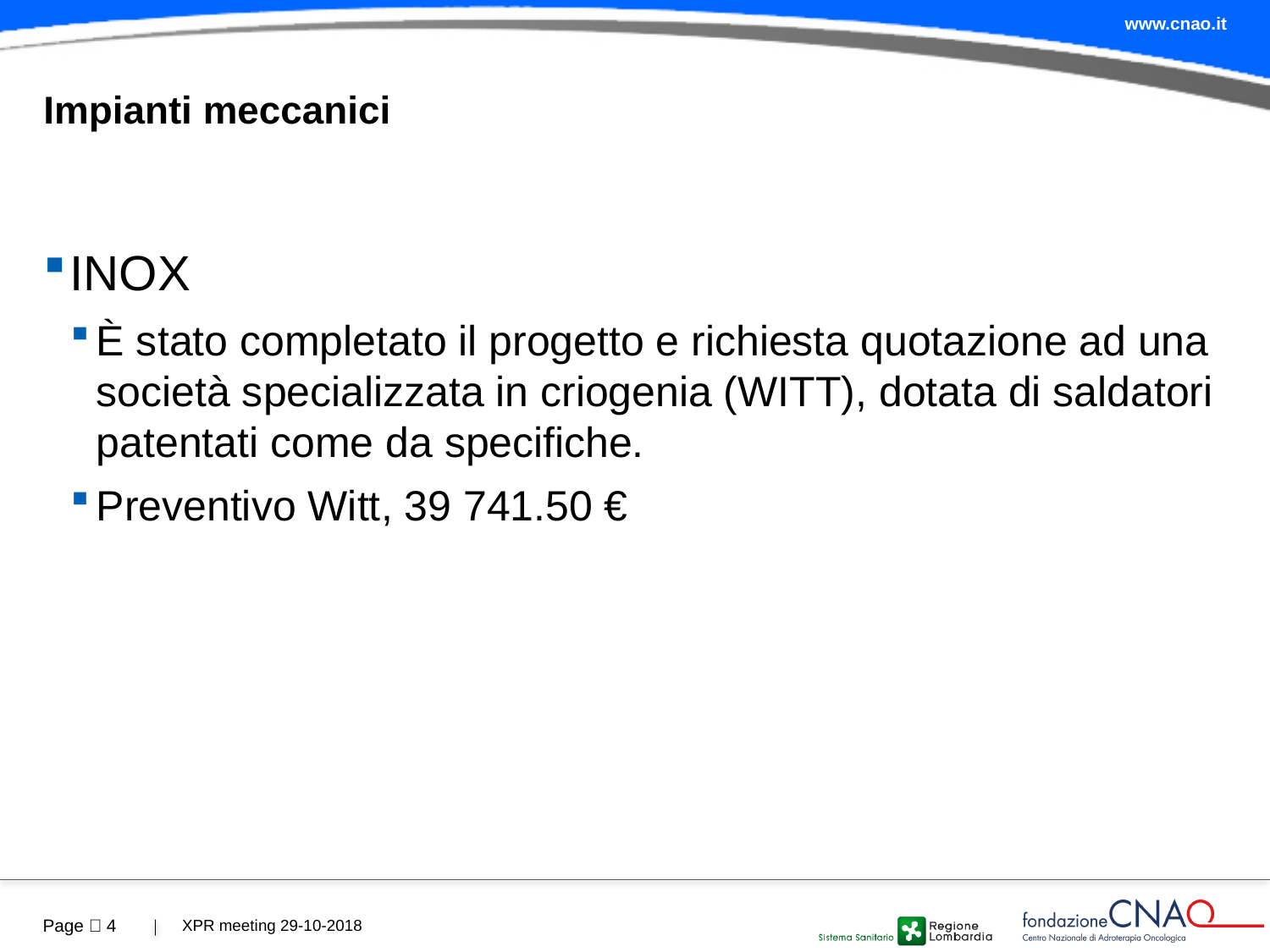

# Impianti meccanici
INOX
È stato completato il progetto e richiesta quotazione ad una società specializzata in criogenia (WITT), dotata di saldatori patentati come da specifiche.
Preventivo Witt, 39 741.50 €